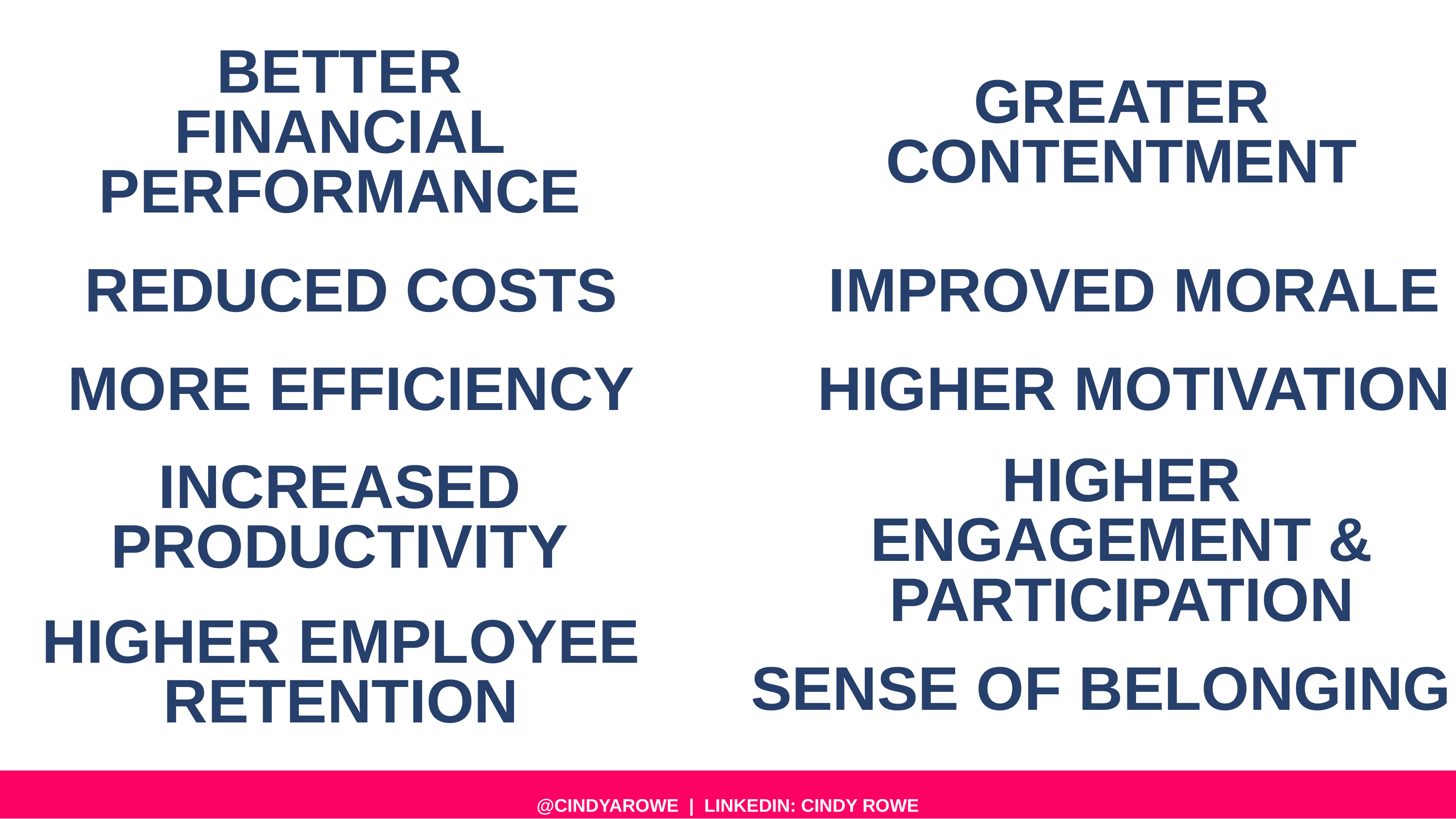

BETTER FINANCIAL PERFORMANCE
GREATER CONTENTMENT
IMPROVED MORALE
REDUCED COSTS
MORE EFFICIENCY
HIGHER MOTIVATION
HIGHER ENGAGEMENT & PARTICIPATION
INCREASED PRODUCTIVITY
HIGHER EMPLOYEE
RETENTION
SENSE OF BELONGING
@CINDYAROWE  |  LINKEDIN: CINDY ROWE
@CINDYAROWE  |  LINKEDIN: CINDY ROWE